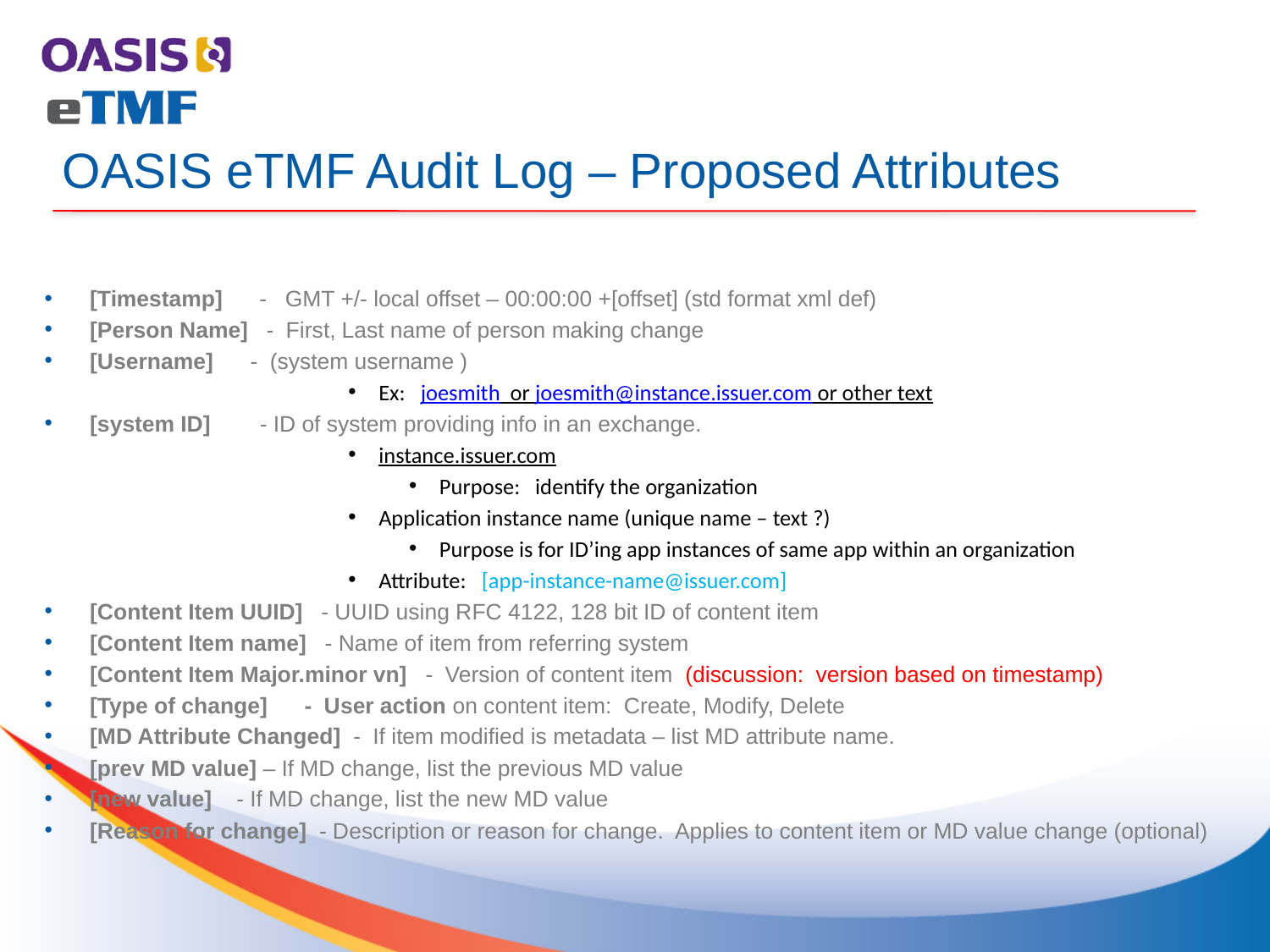

# OASIS eTMF Audit Log – Proposed Attributes
[Timestamp]      -   GMT +/- local offset – 00:00:00 +[offset] (std format xml def)
[Person Name] 	 -  First, Last name of person making change
[Username]      -  (system username )
Ex:   joesmith  or joesmith@instance.issuer.com or other text
[system ID]        - ID of system providing info in an exchange.
instance.issuer.com
Purpose:   identify the organization
Application instance name (unique name – text ?)
Purpose is for ID’ing app instances of same app within an organization
Attribute:   [app-instance-name@issuer.com]
[Content Item UUID]   - UUID using RFC 4122, 128 bit ID of content item
[Content Item name]   - Name of item from referring system
[Content Item Major.minor vn]   -  Version of content item  (discussion:  version based on timestamp)
[Type of change]      -  User action on content item:  Create, Modify, Delete
[MD Attribute Changed]  -  If item modified is metadata – list MD attribute name.
[prev MD value] – If MD change, list the previous MD value
[new value]    - If MD change, list the new MD value
[Reason for change]  - Description or reason for change.  Applies to content item or MD value change (optional)